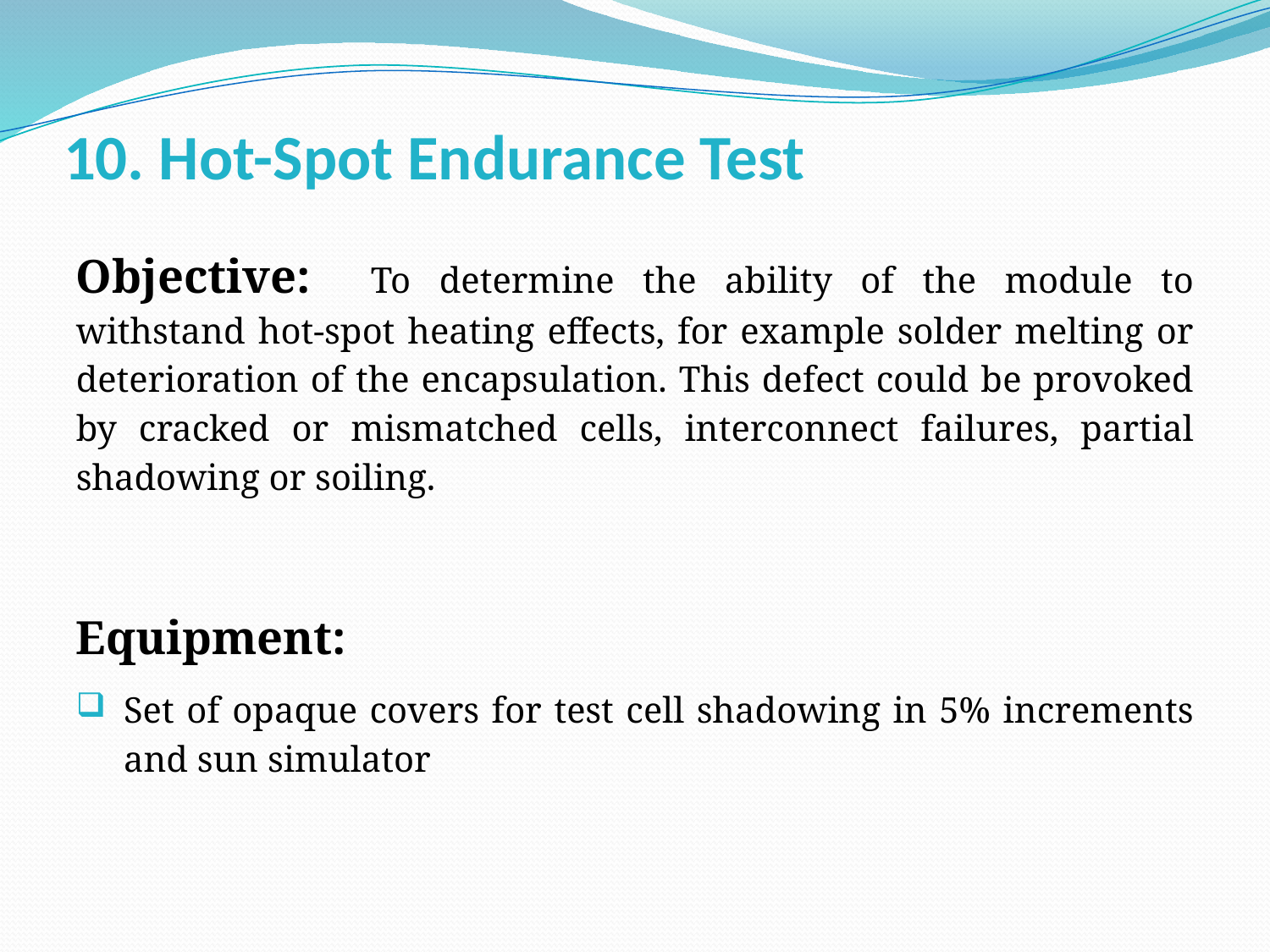

# 10. Hot-Spot Endurance Test
Objective:  To determine the ability of the module to withstand hot-spot heating effects, for example solder melting or deterioration of the encapsulation. This defect could be provoked by cracked or mismatched cells, interconnect failures, partial shadowing or soiling.

Equipment:
Set of opaque covers for test cell shadowing in 5% increments and sun simulator